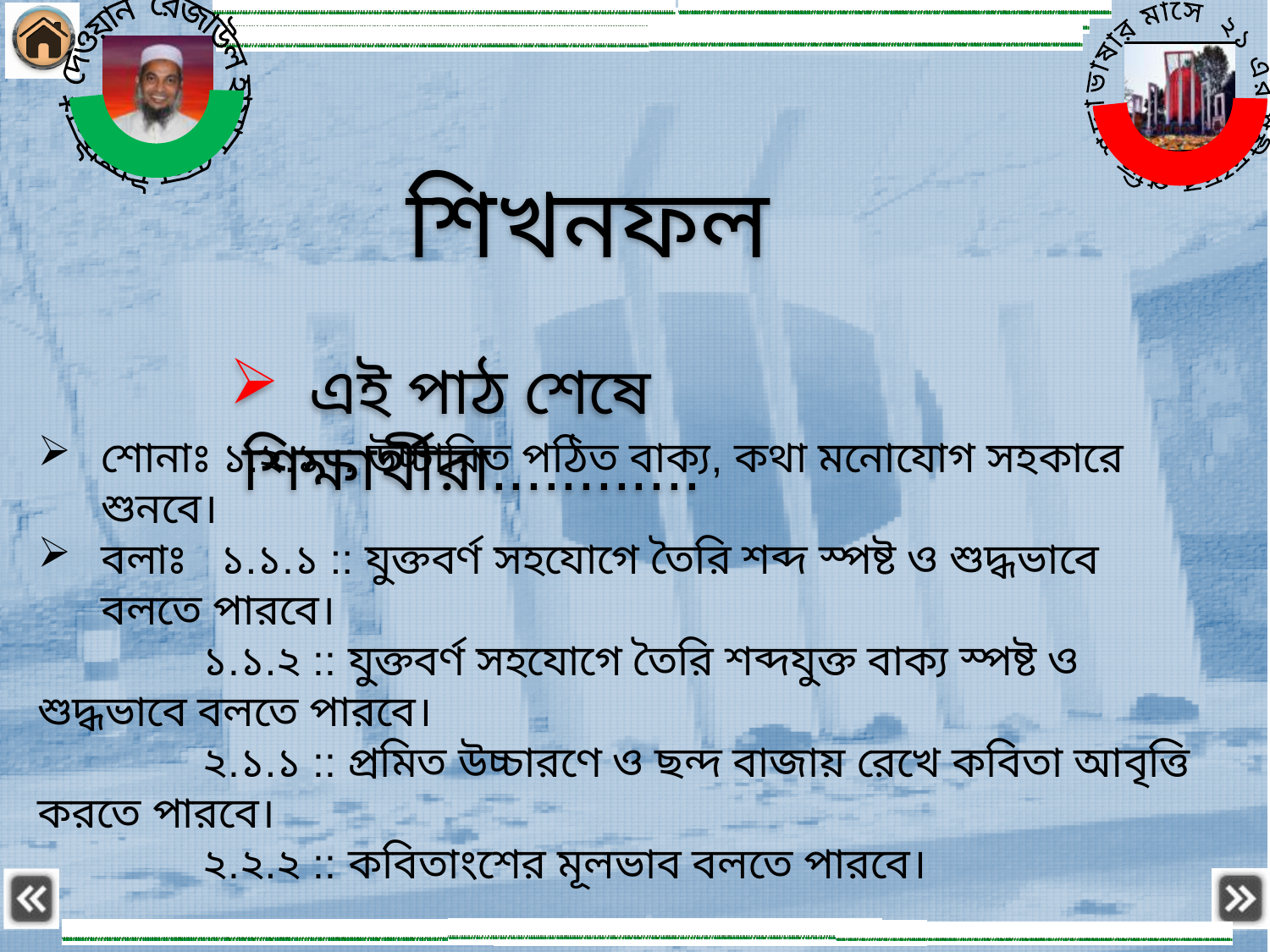

শিখনফল
এই পাঠ শেষে শিক্ষার্থীরা............
শোনাঃ ১.২.১ :: উচ্চারিত পঠিত বাক্য, কথা মনোযোগ সহকারে শুনবে।
বলাঃ   ১.১.১ :: যুক্তবর্ণ সহযোগে তৈরি শব্দ স্পষ্ট ও শুদ্ধভাবে বলতে পারবে।
               ১.১.২ :: যুক্তবর্ণ সহযোগে তৈরি শব্দযুক্ত বাক্য স্পষ্ট ও শুদ্ধভাবে বলতে পারবে।
               ২.১.১ :: প্রমিত উচ্চারণে ও ছন্দ বাজায় রেখে কবিতা আবৃত্তি করতে পারবে।
               ২.২.২ :: কবিতাংশের মূলভাব বলতে পারবে।